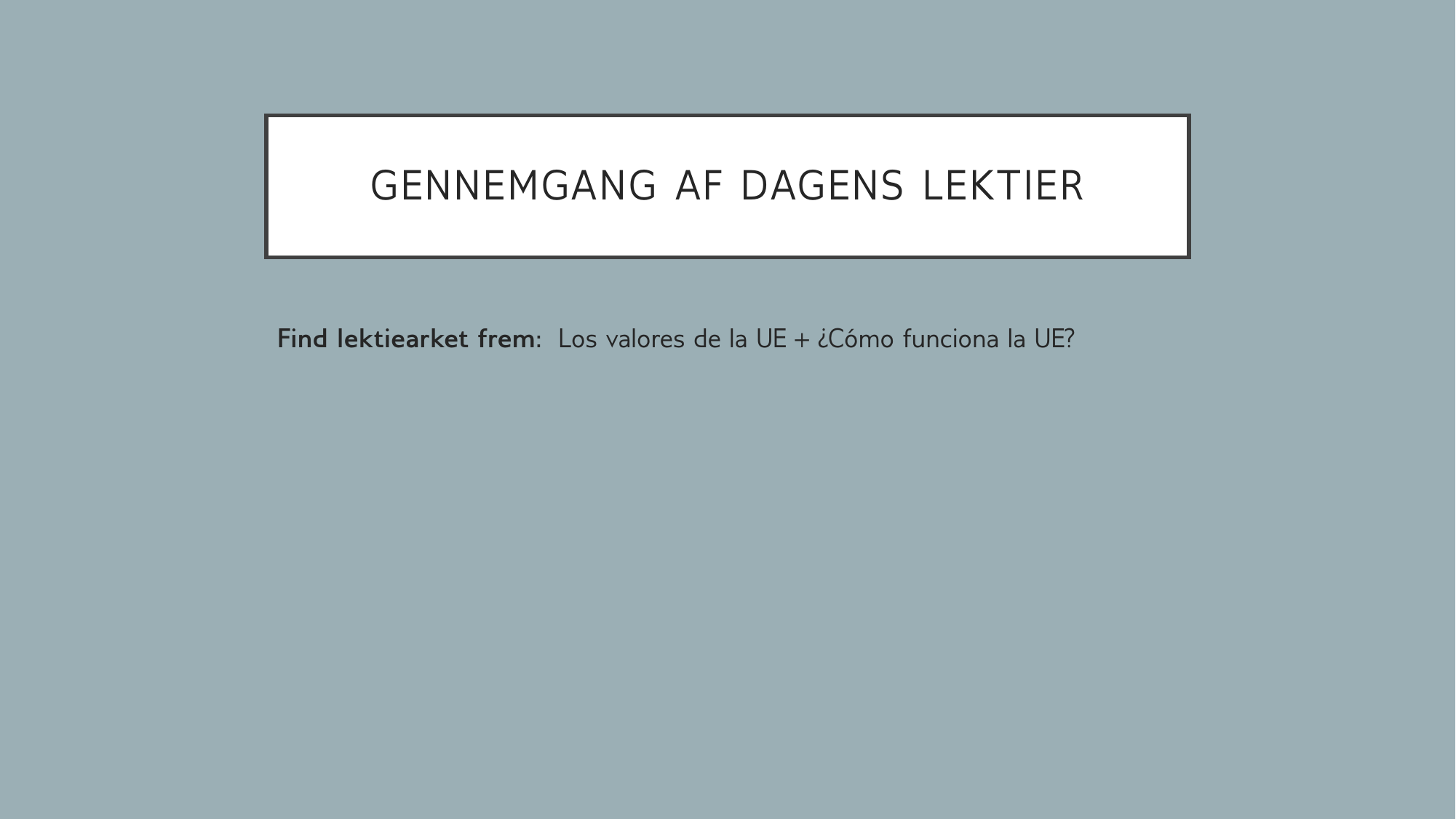

# Gennemgang af dagens lektier
Find lektiearket frem:  Los valores de la UE + ¿Cómo funciona la UE?